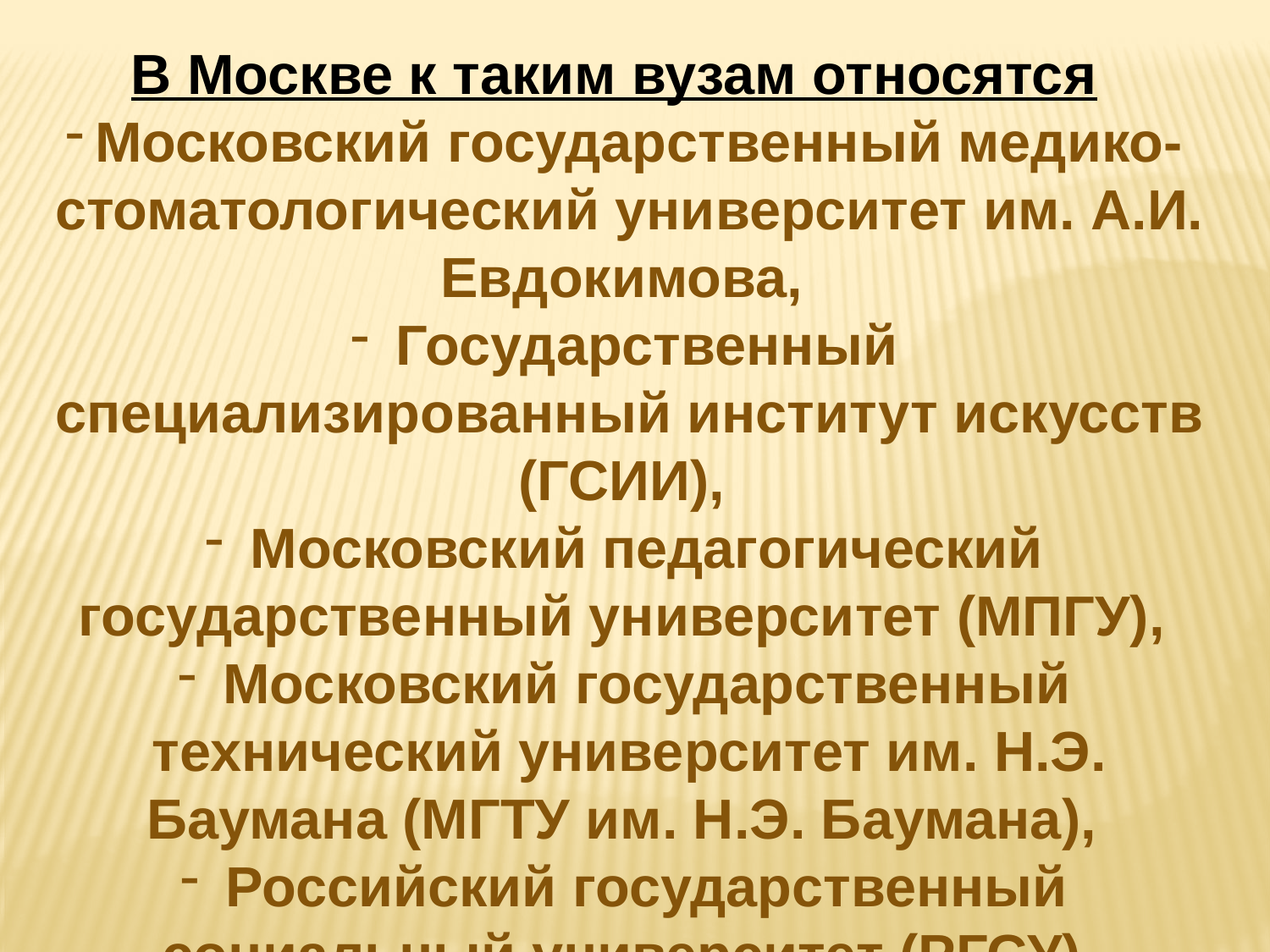

В Москве к таким вузам относятся
Московский государственный медико-стоматологический университет им. А.И. Евдокимова,
 Государственный специализированный институт искусств (ГСИИ),
 Московский педагогический государственный университет (МПГУ),
 Московский государственный технический университет им. Н.Э. Баумана (МГТУ им. Н.Э. Баумана),
 Российский государственный социальный университет (РГСУ).